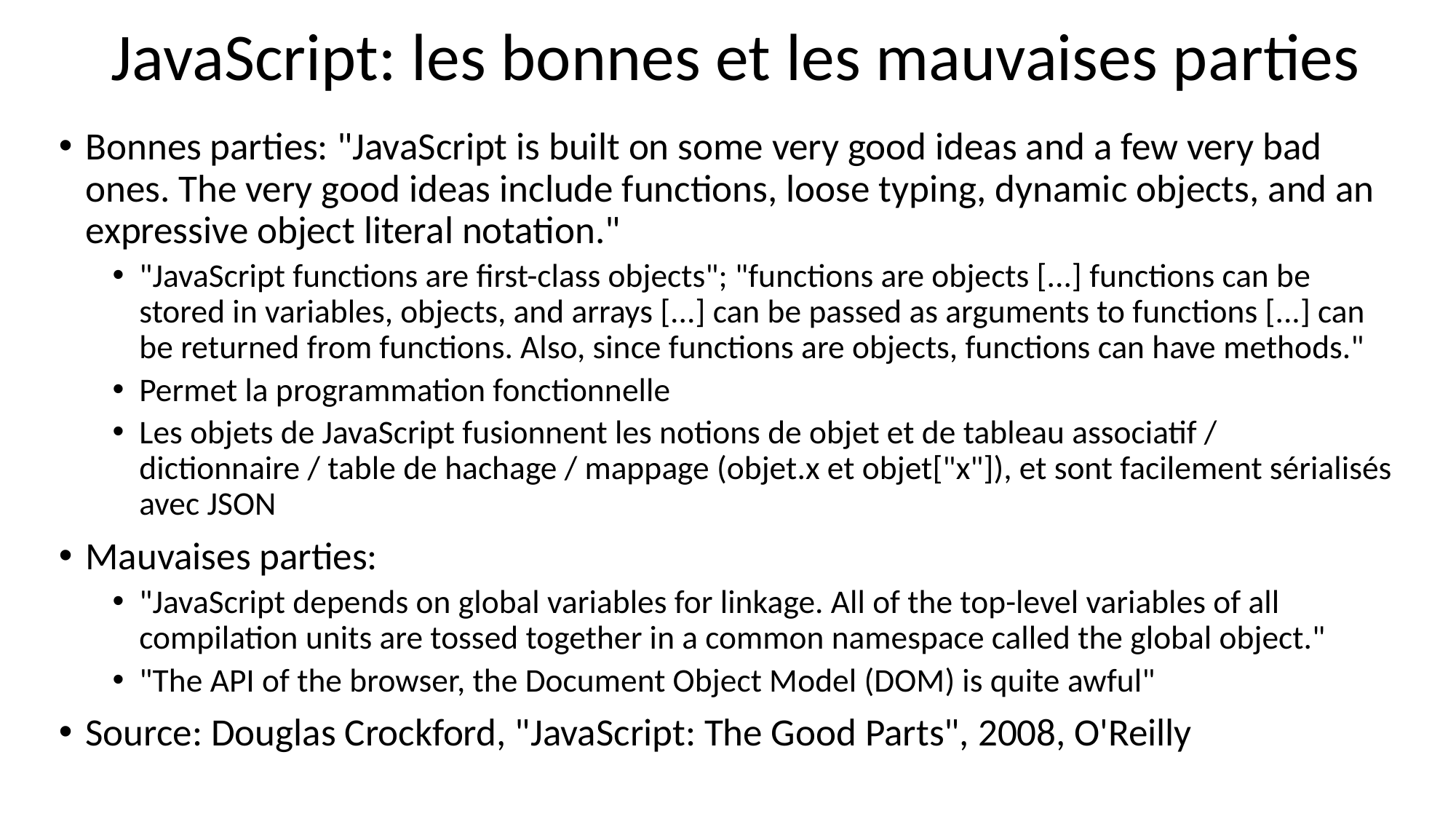

# JavaScript: les bonnes et les mauvaises parties
Bonnes parties: "JavaScript is built on some very good ideas and a few very bad ones. The very good ideas include functions, loose typing, dynamic objects, and an expressive object literal notation."
"JavaScript functions are first-class objects"; "functions are objects [...] functions can be stored in variables, objects, and arrays [...] can be passed as arguments to functions [...] can be returned from functions. Also, since functions are objects, functions can have methods."
Permet la programmation fonctionnelle
Les objets de JavaScript fusionnent les notions de objet et de tableau associatif / dictionnaire / table de hachage / mappage (objet.x et objet["x"]), et sont facilement sérialisés avec JSON
Mauvaises parties:
"JavaScript depends on global variables for linkage. All of the top-level variables of all compilation units are tossed together in a common namespace called the global object."
"The API of the browser, the Document Object Model (DOM) is quite awful"
Source: Douglas Crockford, "JavaScript: The Good Parts", 2008, O'Reilly